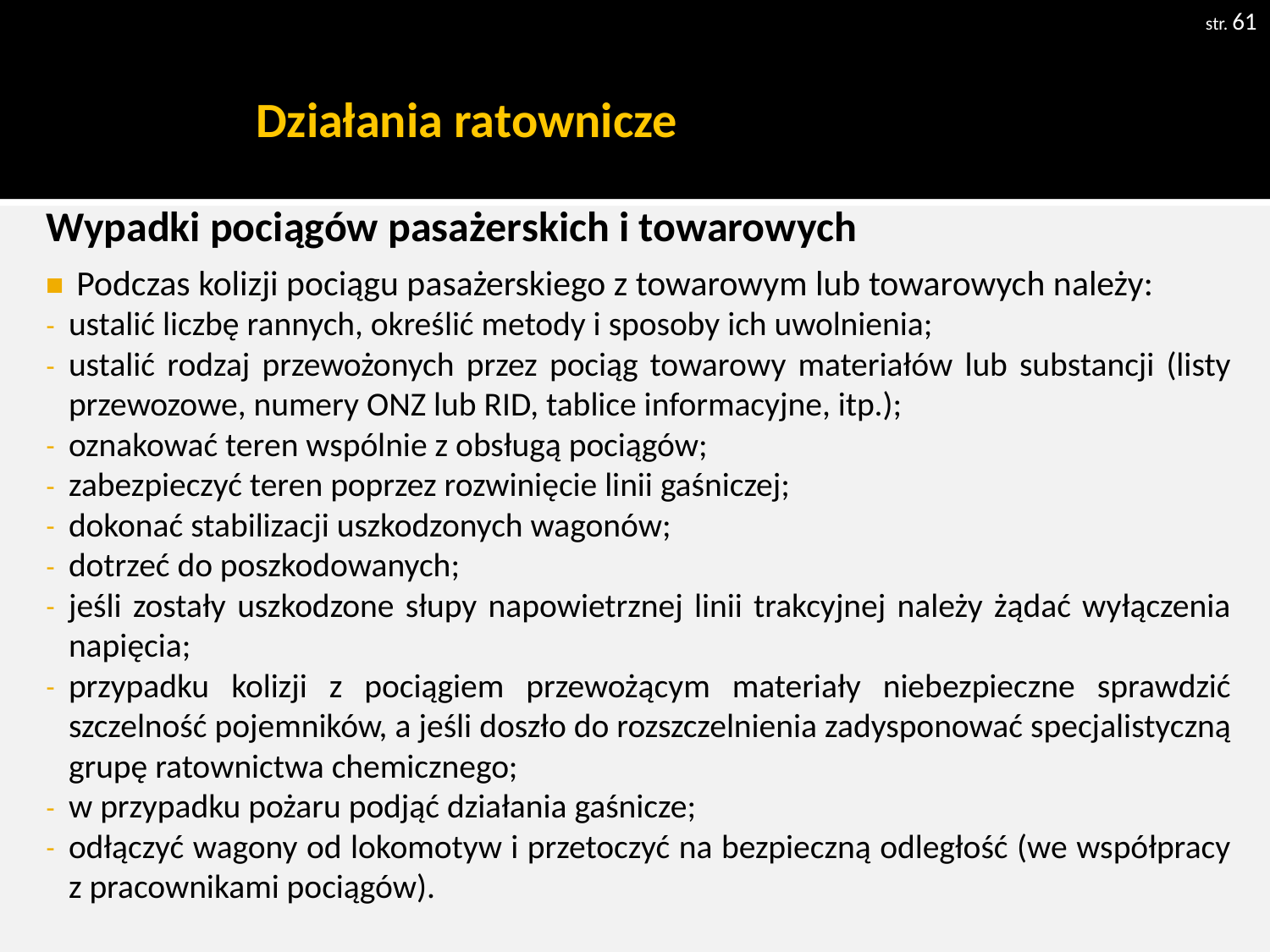

str. 61
# Działania ratownicze
Wypadki pociągów pasażerskich i towarowych

 Podczas kolizji pociągu pasażerskiego z towarowym lub towarowych należy:
ustalić liczbę rannych, określić metody i sposoby ich uwolnienia;
ustalić rodzaj przewożonych przez pociąg towarowy materiałów lub substancji (listy przewozowe, numery ONZ lub RID, tablice informacyjne, itp.);
oznakować teren wspólnie z obsługą pociągów;
zabezpieczyć teren poprzez rozwinięcie linii gaśniczej;
dokonać stabilizacji uszkodzonych wagonów;
dotrzeć do poszkodowanych;
jeśli zostały uszkodzone słupy napowietrznej linii trakcyjnej należy żądać wyłączenia napięcia;
przypadku kolizji z pociągiem przewożącym materiały niebezpieczne sprawdzić szczelność pojemników, a jeśli doszło do rozszczelnienia zadysponować specjalistyczną grupę ratownictwa chemicznego;
w przypadku pożaru podjąć działania gaśnicze;
odłączyć wagony od lokomotyw i przetoczyć na bezpieczną odległość (we współpracy z pracownikami pociągów).